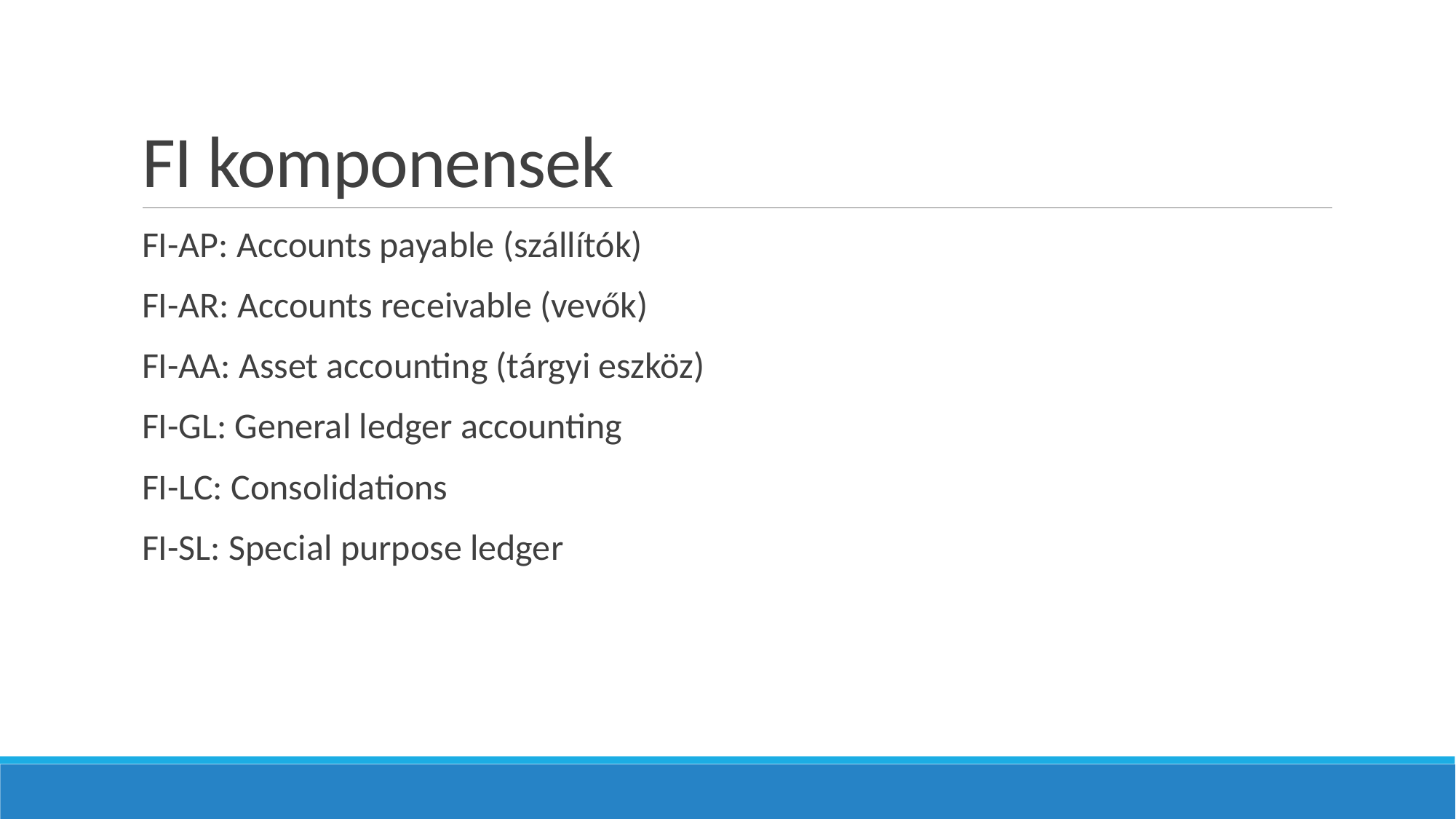

# FI komponensek
FI-AP: Accounts payable (szállítók)
FI-AR: Accounts receivable (vevők)
FI-AA: Asset accounting (tárgyi eszköz)
FI-GL: General ledger accounting
FI-LC: Consolidations
FI-SL: Special purpose ledger